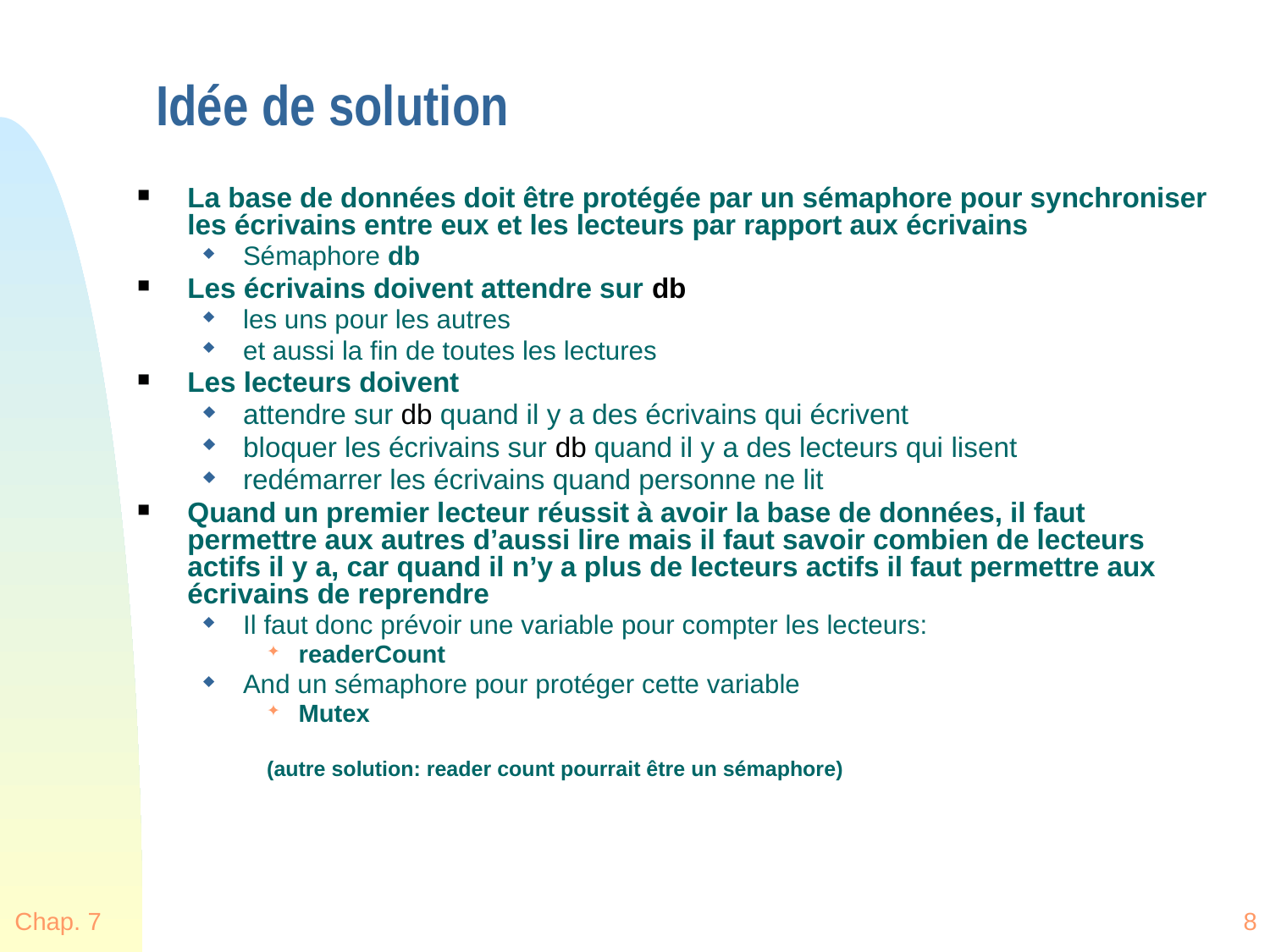

# Idée de solution
La base de données doit être protégée par un sémaphore pour synchroniser les écrivains entre eux et les lecteurs par rapport aux écrivains
Sémaphore db
Les écrivains doivent attendre sur db
les uns pour les autres
et aussi la fin de toutes les lectures
Les lecteurs doivent
attendre sur db quand il y a des écrivains qui écrivent
bloquer les écrivains sur db quand il y a des lecteurs qui lisent
redémarrer les écrivains quand personne ne lit
Quand un premier lecteur réussit à avoir la base de données, il faut permettre aux autres d’aussi lire mais il faut savoir combien de lecteurs actifs il y a, car quand il n’y a plus de lecteurs actifs il faut permettre aux écrivains de reprendre
Il faut donc prévoir une variable pour compter les lecteurs:
readerCount
And un sémaphore pour protéger cette variable
Mutex

(autre solution: reader count pourrait être un sémaphore)

Chap. 7
8